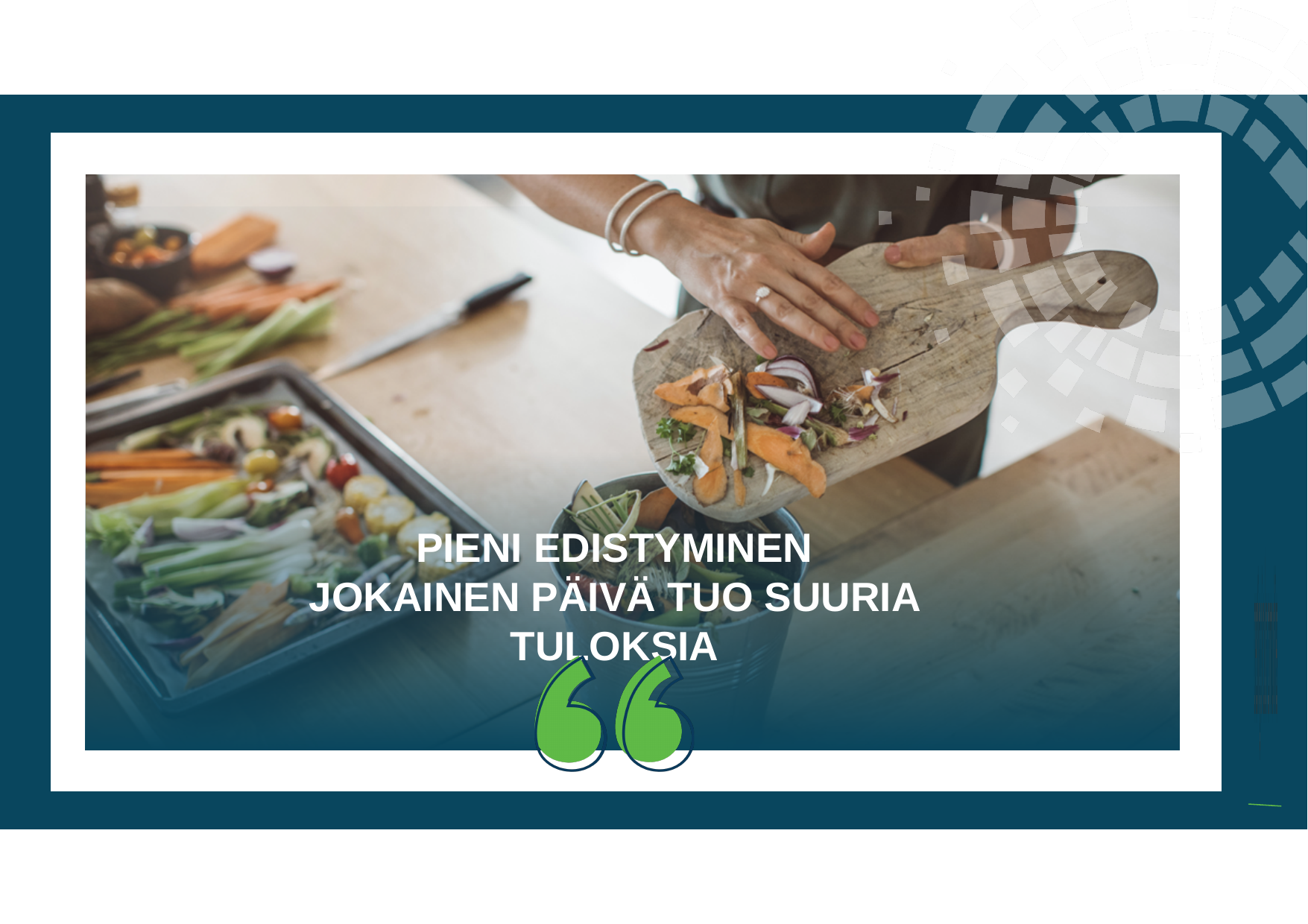

a

PIENI EDISTYMINEN JOKAINEN PÄIVÄ TUO SUURIA TULOKSIA